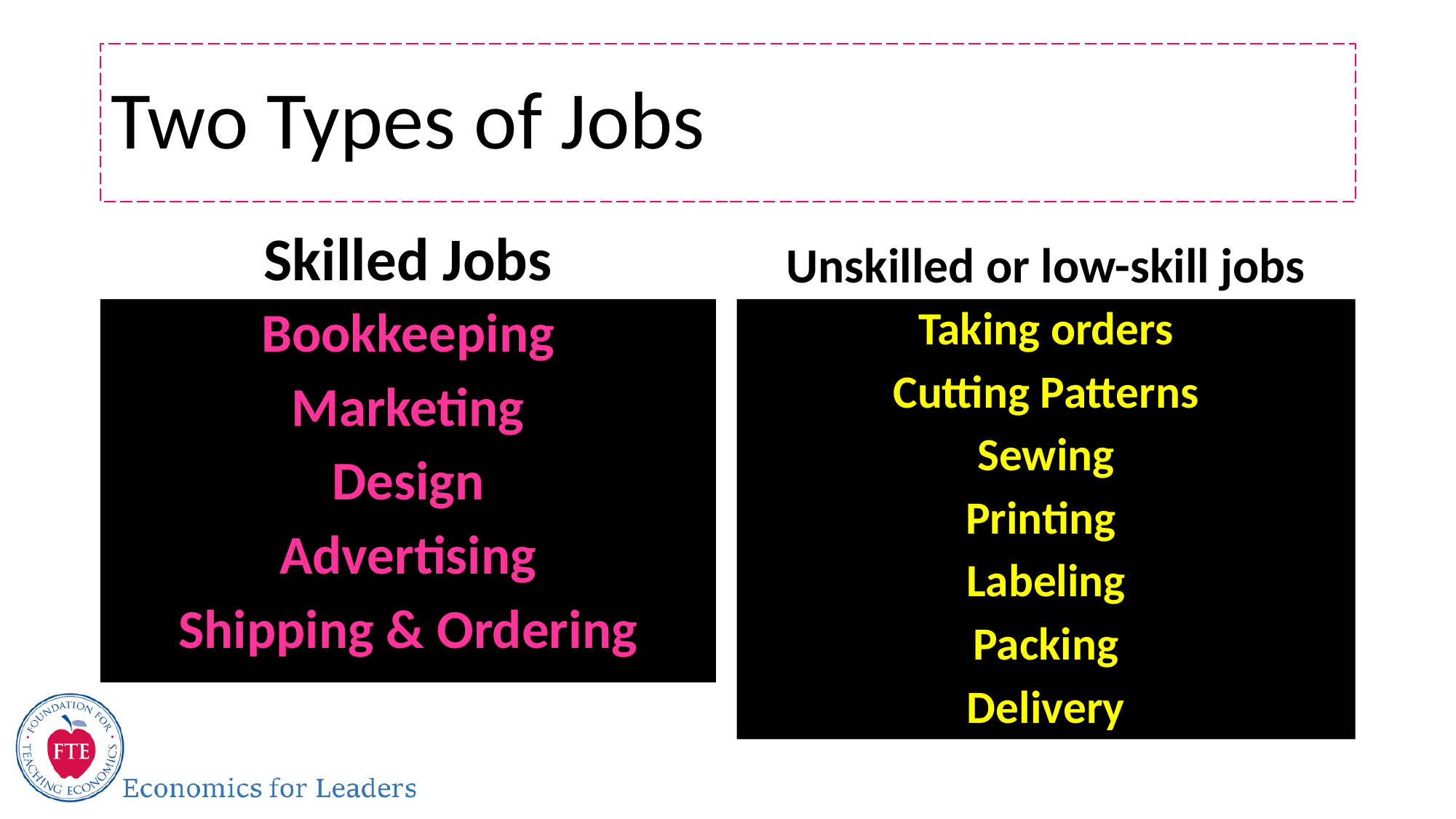

# Two Types of Jobs
Skilled Jobs
Unskilled or low-skill jobs
Bookkeeping
Marketing
Design
Advertising
Shipping & Ordering

Taking orders
Cutting Patterns
Sewing
Printing
Labeling
Packing
Delivery